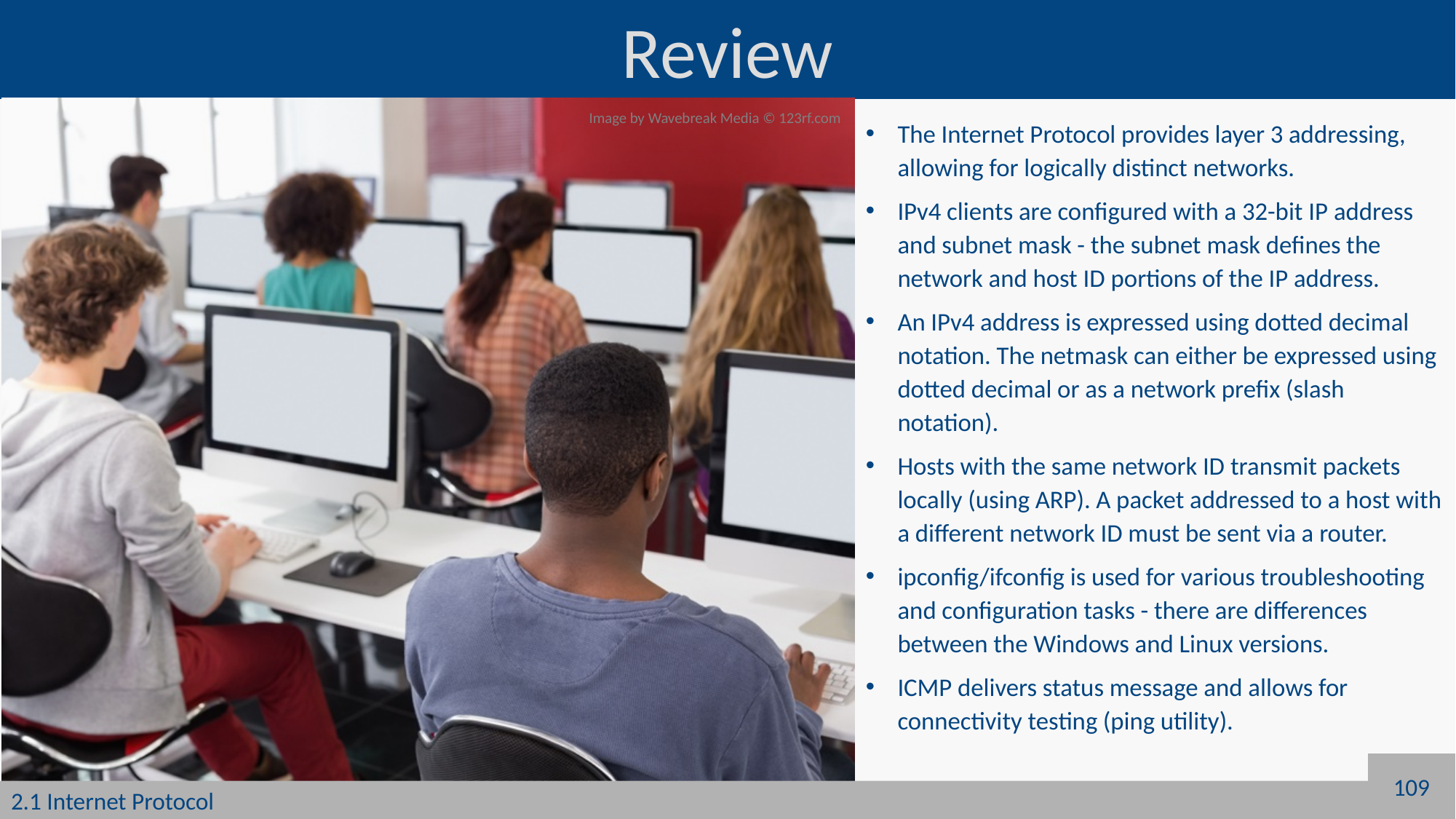

The Internet Protocol provides layer 3 addressing, allowing for logically distinct networks.
IPv4 clients are configured with a 32-bit IP address and subnet mask - the subnet mask defines the network and host ID portions of the IP address.
An IPv4 address is expressed using dotted decimal notation. The netmask can either be expressed using dotted decimal or as a network prefix (slash notation).
Hosts with the same network ID transmit packets locally (using ARP). A packet addressed to a host with a different network ID must be sent via a router.
ipconfig/ifconfig is used for various troubleshooting and configuration tasks - there are differences between the Windows and Linux versions.
ICMP delivers status message and allows for connectivity testing (ping utility).
109
2.1 Internet Protocol